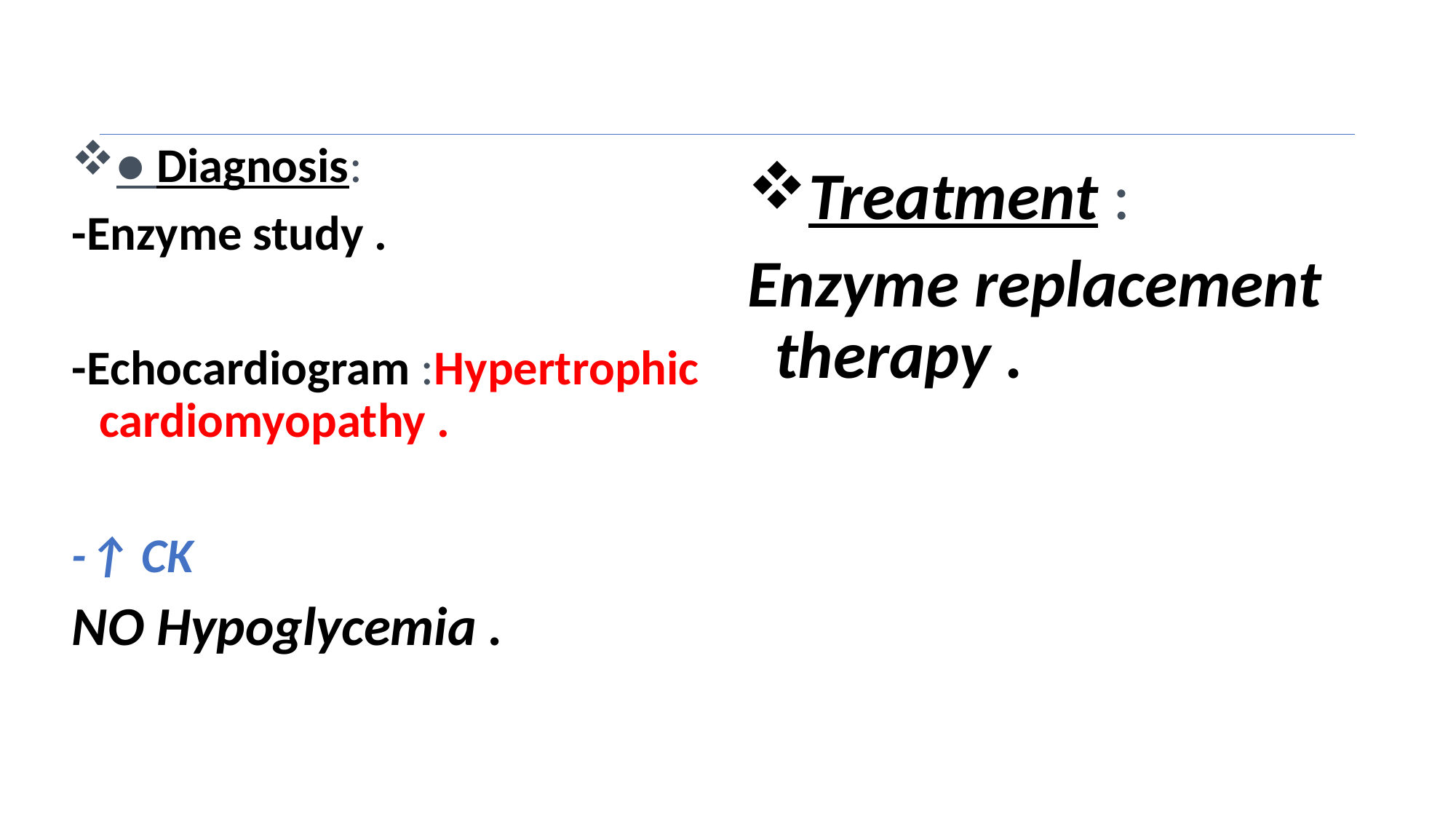

#

● Diagnosis:
-Enzyme study .

-Echocardiogram :Hypertrophic cardiomyopathy .

-↑ CK
NO Hypoglycemia .

Treatment :
Enzyme replacement therapy .